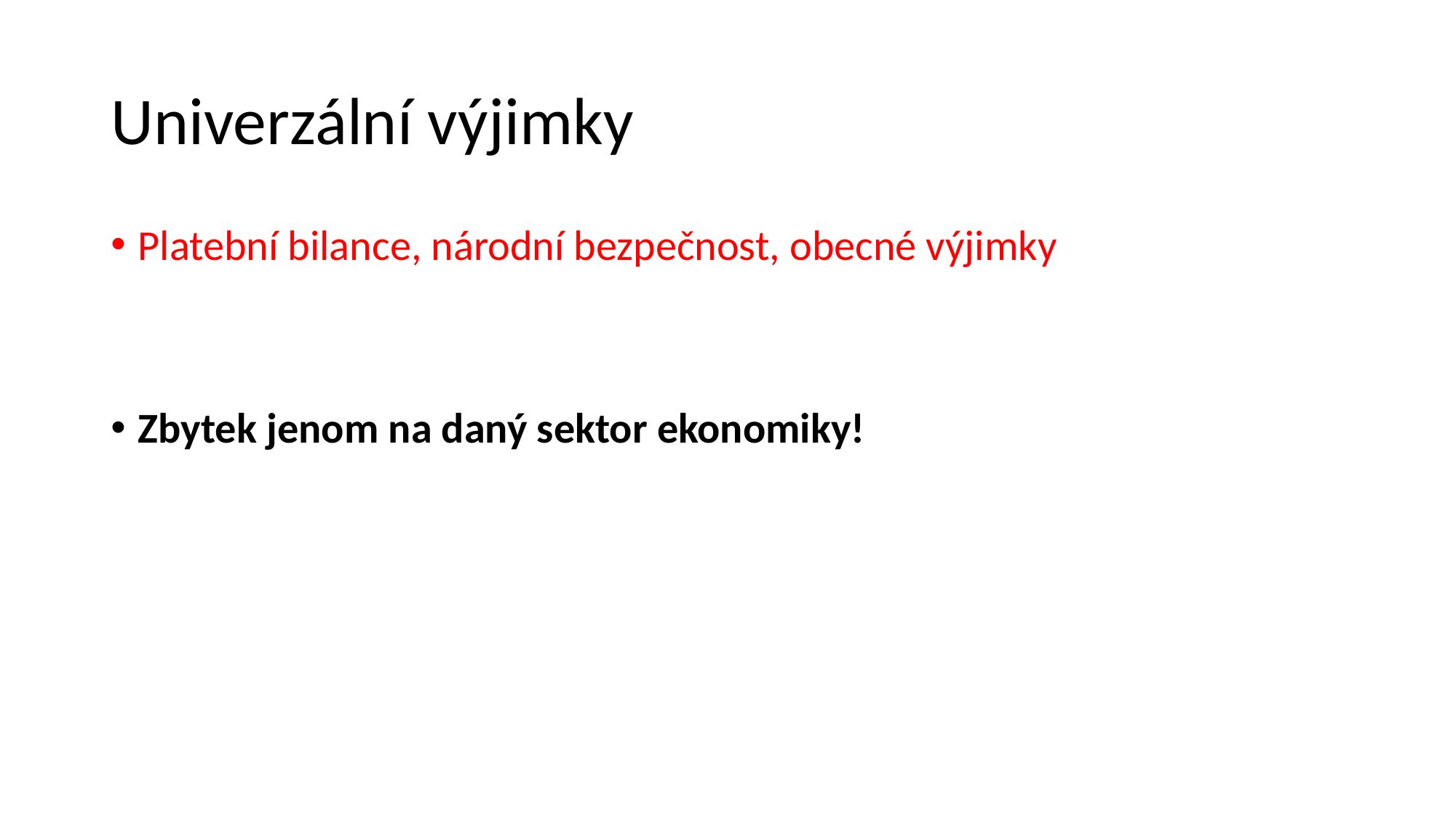

# Univerzální výjimky
Platební bilance, národní bezpečnost, obecné výjimky

Zbytek jenom na daný sektor ekonomiky!